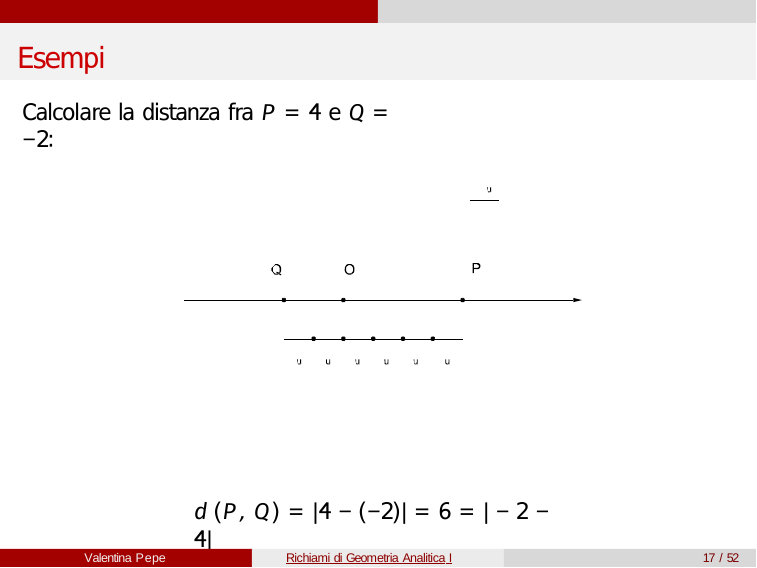

# Esempi
Calcolare la distanza fra P = 4 e Q = −2:

d (P, Q) = |4 − (−2)| = 6 = | − 2 − 4|

Valentina Pepe
Richiami di Geometria Analitica I
17 / 52